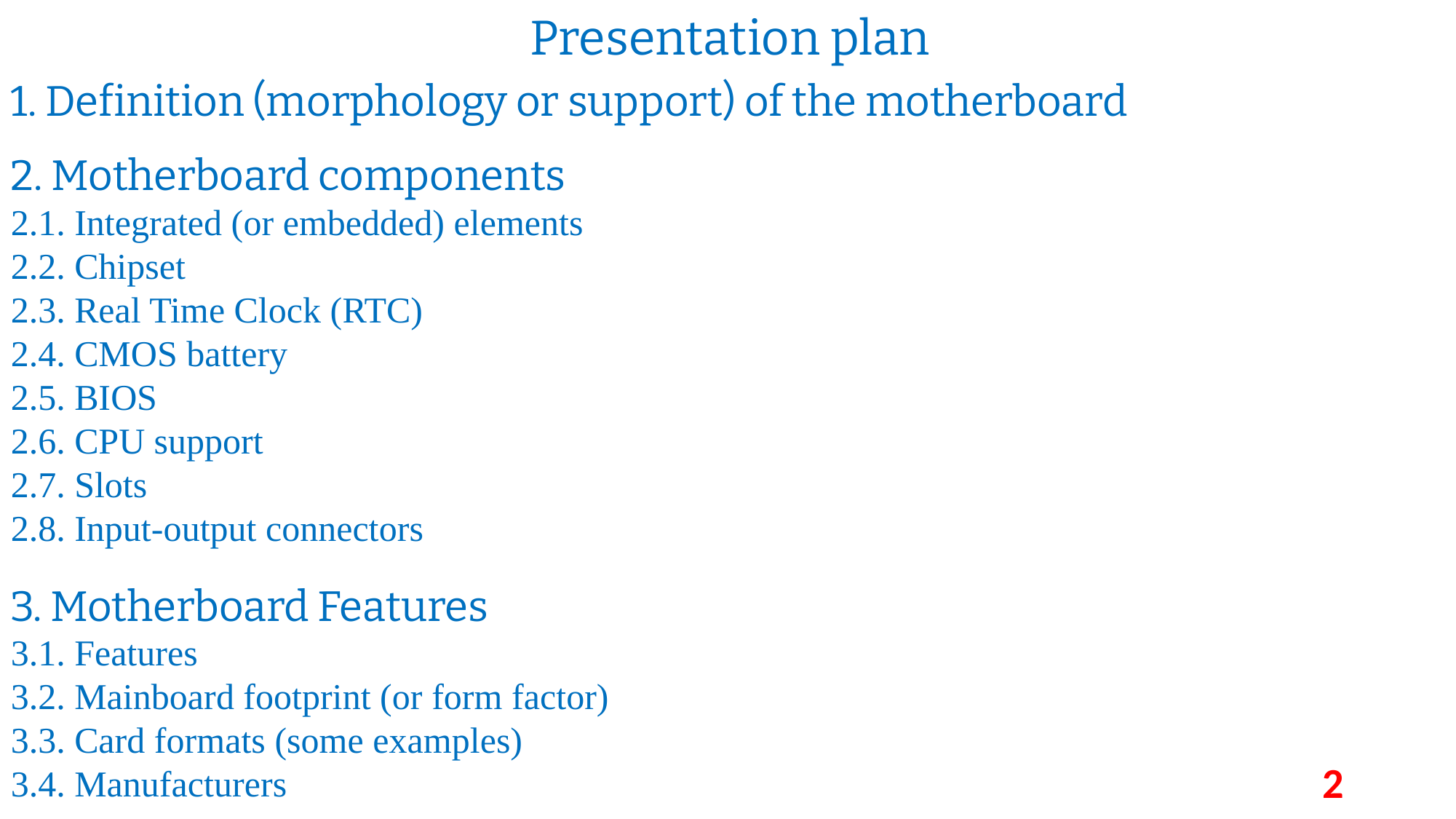

Presentation plan
1. Definition (morphology or support) of the motherboard
2. Motherboard components
2.1. Integrated (or embedded) elements
2.2. Chipset
2.3. Real Time Clock (RTC)
2.4. CMOS battery
2.5. BIOS
2.6. CPU support
2.7. Slots
2.8. Input-output connectors
3. Motherboard Features
3.1. Features
3.2. Mainboard footprint (or form factor)
3.3. Card formats (some examples)
3.4. Manufacturers
2